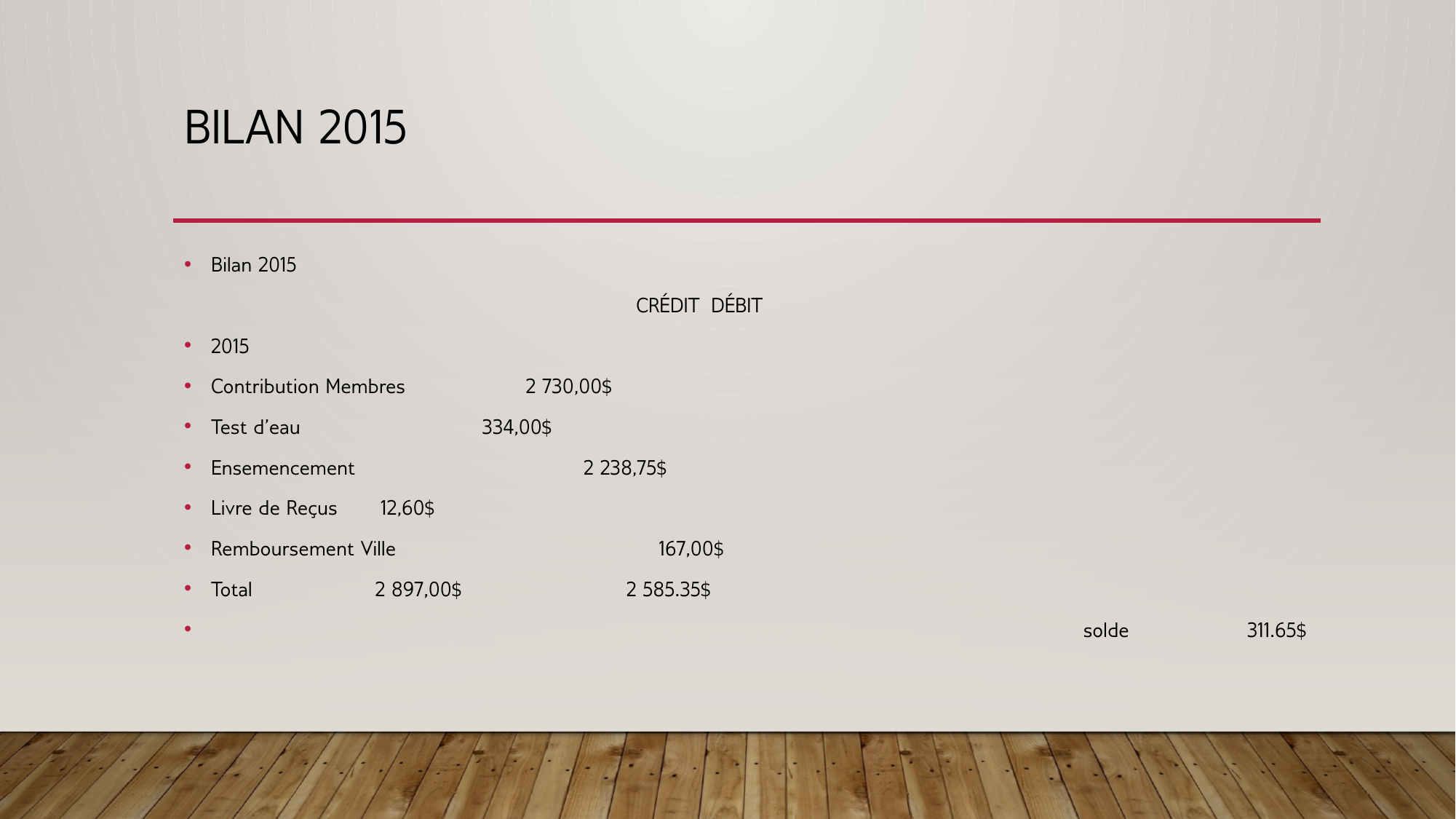

# Bilan 2015
Bilan 2015
                                                                       CRÉDIT			DÉBIT
2015
Contribution Membres	              2 730,00$
Test d’eau					                   334,00$
Ensemencement				                                   2 238,75$
Livre de Reçus						   12,60$
Remboursement Ville	                                   167,00$
Total			              2 897,00$		                  2 585.35$
                                                                                                                                         solde	         311.65$